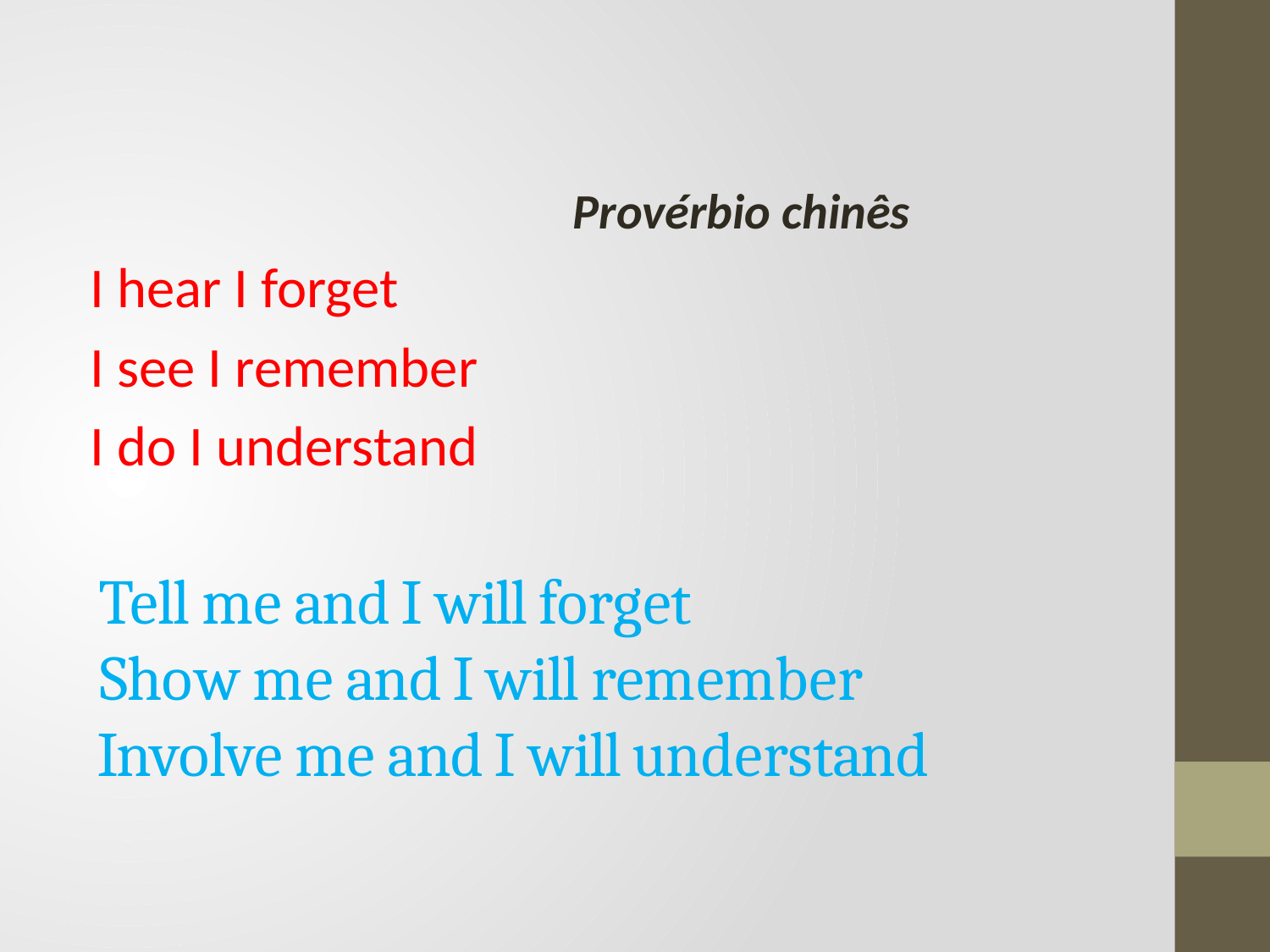

Provérbio chinês
 I hear I forget
 I see I remember
 I do I understand
# Tell me and I will forget Show me and I will remember Involve me and I will understand